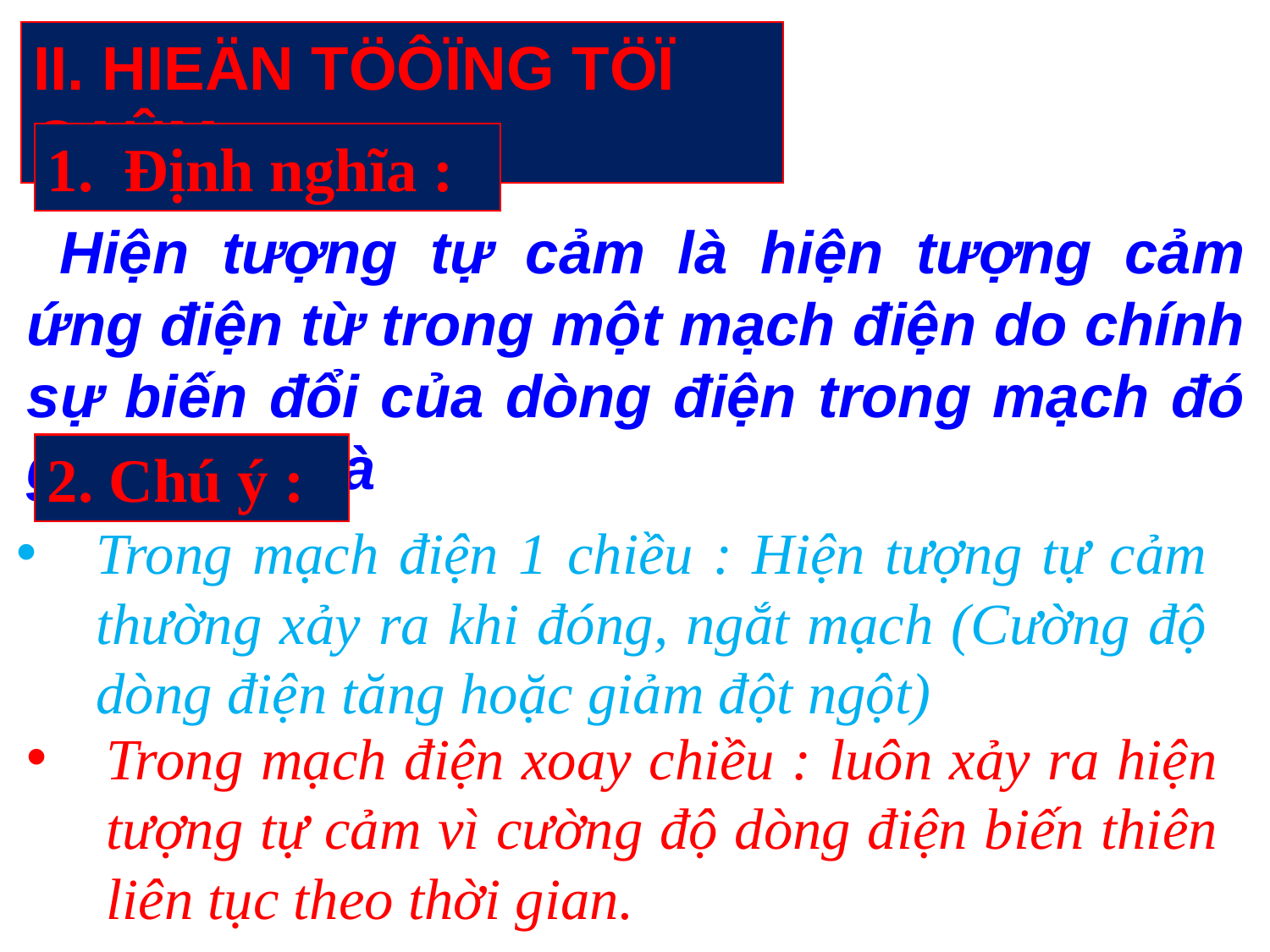

II. HIEÄN TÖÔÏNG TÖÏ CAÛM
1.  Định nghĩa :
 Hiện tượng tự cảm là hiện tượng cảm ứng điện từ trong một mạch điện do chính sự biến đổi của dòng điện trong mạch đó gây ra gọi là
2. Chú ý :
Trong mạch điện 1 chiều : Hiện tượng tự cảm thường xảy ra khi đóng, ngắt mạch (Cường độ dòng điện tăng hoặc giảm đột ngột)
Trong mạch điện xoay chiều : luôn xảy ra hiện tượng tự cảm vì cường độ dòng điện biến thiên liên tục theo thời gian.